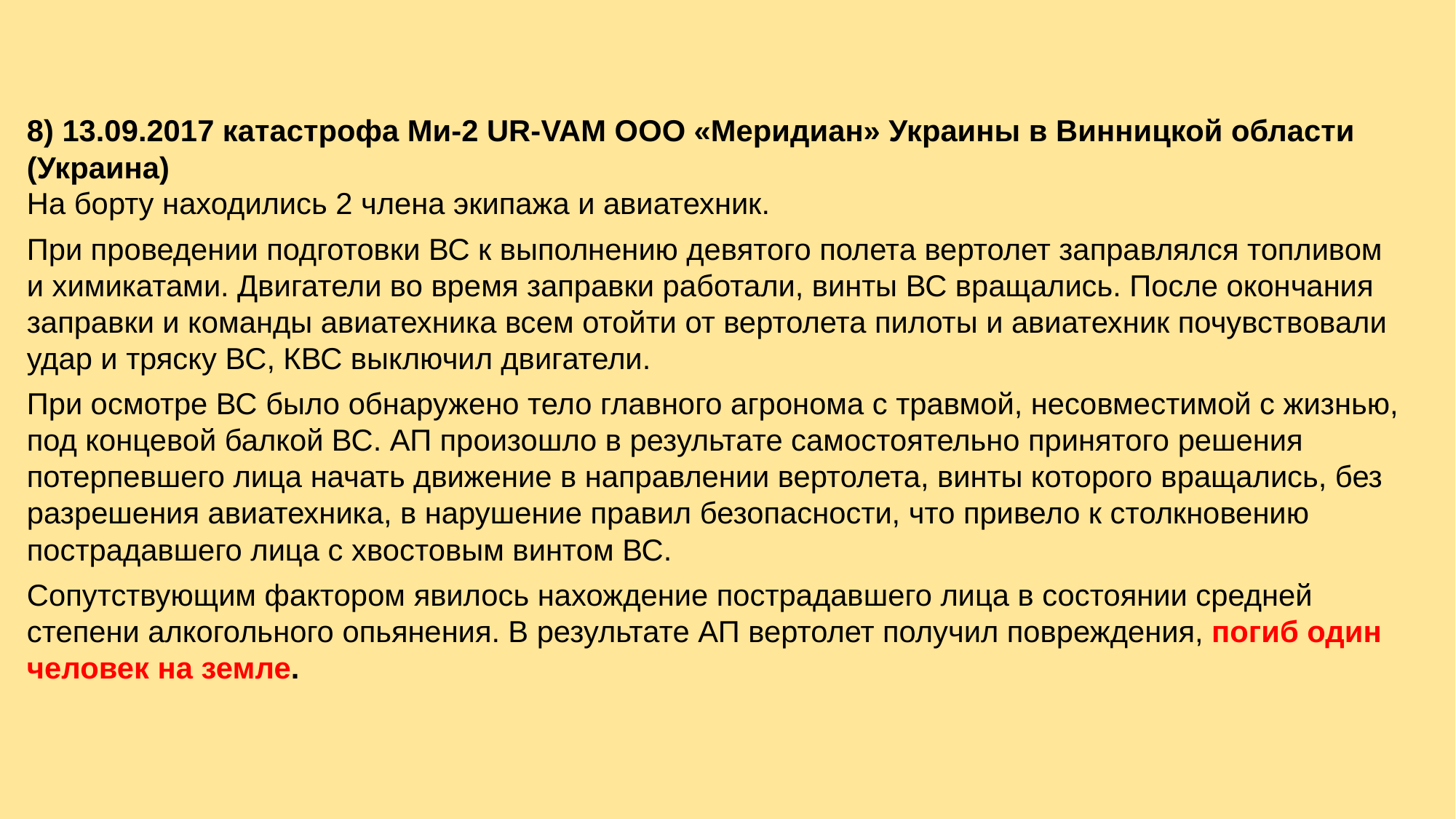

8) 13.09.2017 катастрофа Ми-2 UR-VAM ООО «Меридиан» Украины в Винницкой области (Украина)
На борту находились 2 члена экипажа и авиатехник.
При проведении подготовки ВС к выполнению девятого полета вертолет заправлялся топливом и химикатами. Двигатели во время заправки работали, винты ВС вращались. После окончания заправки и команды авиатехника всем отойти от вертолета пилоты и авиатехник почувствовали удар и тряску ВС, КВС выключил двигатели.
При осмотре ВС было обнаружено тело главного агронома с травмой, несовместимой с жизнью, под концевой балкой ВС. АП произошло в результате самостоятельно принятого решения потерпевшего лица начать движение в направлении вертолета, винты которого вращались, без разрешения авиатехника, в нарушение правил безопасности, что привело к столкновению пострадавшего лица с хвостовым винтом ВС.
Сопутствующим фактором явилось нахождение пострадавшего лица в состоянии средней степени алкогольного опьянения. В результате АП вертолет получил повреждения, погиб один человек на земле.